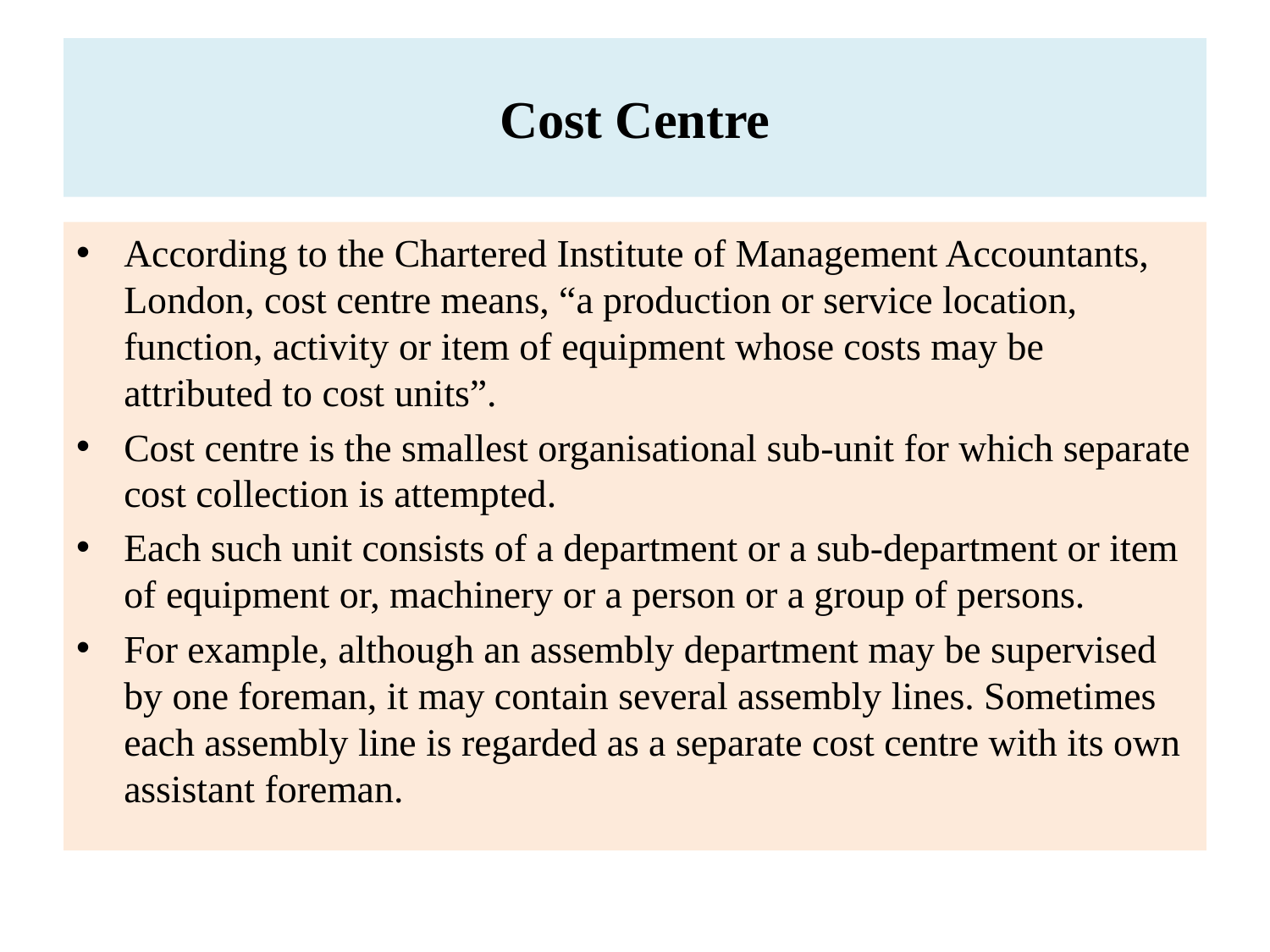

# Cost Centre
According to the Chartered Institute of Management Accountants, London, cost centre means, “a production or service location, function, activity or item of equipment whose costs may be attributed to cost units”.
Cost centre is the smallest organisational sub-unit for which separate cost collection is attempted.
Each such unit consists of a department or a sub-department or item of equipment or, machinery or a person or a group of persons.
For example, although an assembly department may be supervised by one foreman, it may contain several assembly lines. Sometimes each assembly line is regarded as a separate cost centre with its own assistant foreman.